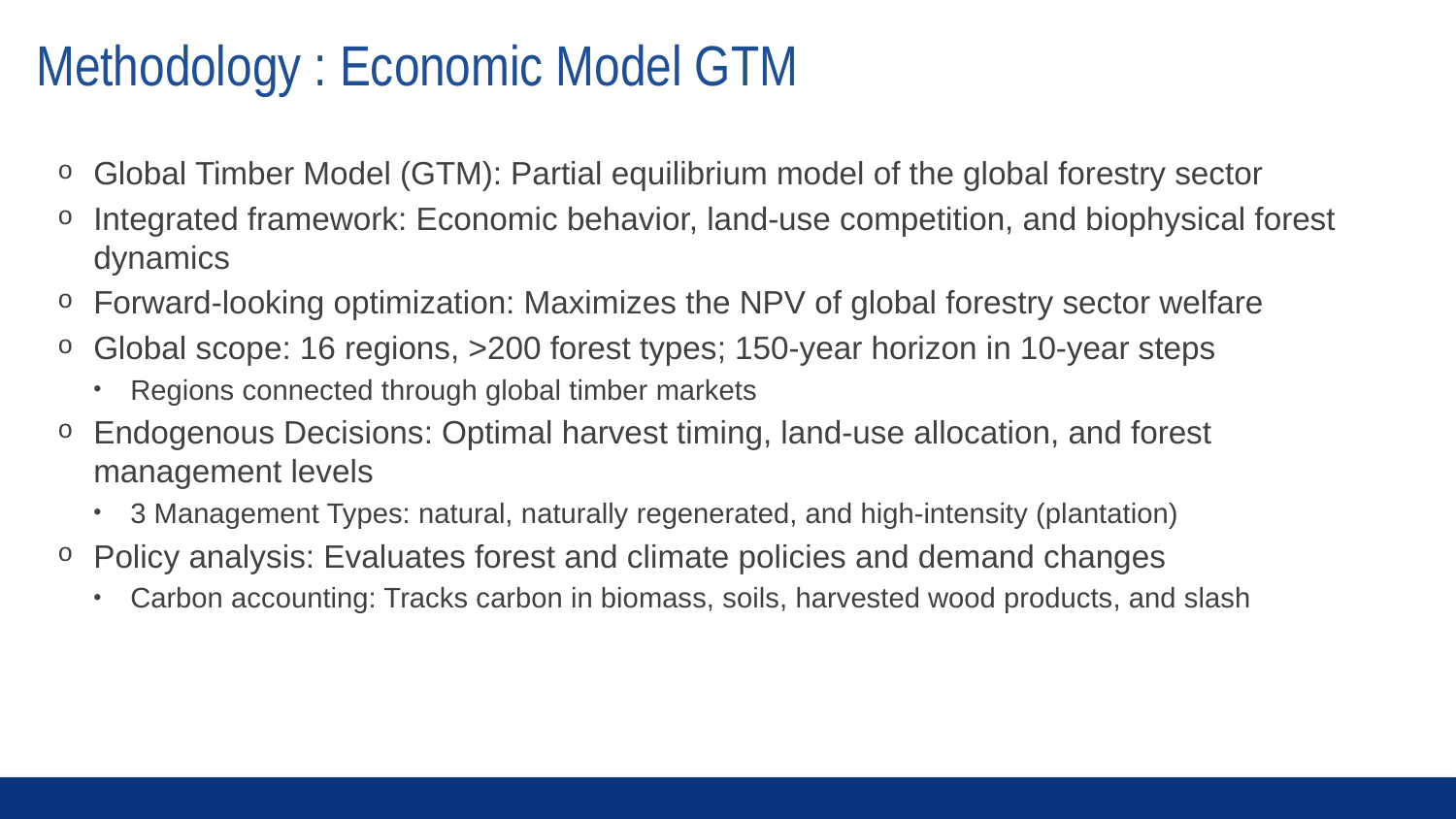

# Methodology : Economic Model GTM
Global Timber Model (GTM): Partial equilibrium model of the global forestry sector
Integrated framework: Economic behavior, land-use competition, and biophysical forest dynamics
Forward-looking optimization: Maximizes the NPV of global forestry sector welfare
Global scope: 16 regions, >200 forest types; 150-year horizon in 10-year steps
Regions connected through global timber markets
Endogenous Decisions: Optimal harvest timing, land-use allocation, and forest management levels
3 Management Types: natural, naturally regenerated, and high-intensity (plantation)
Policy analysis: Evaluates forest and climate policies and demand changes
Carbon accounting: Tracks carbon in biomass, soils, harvested wood products, and slash